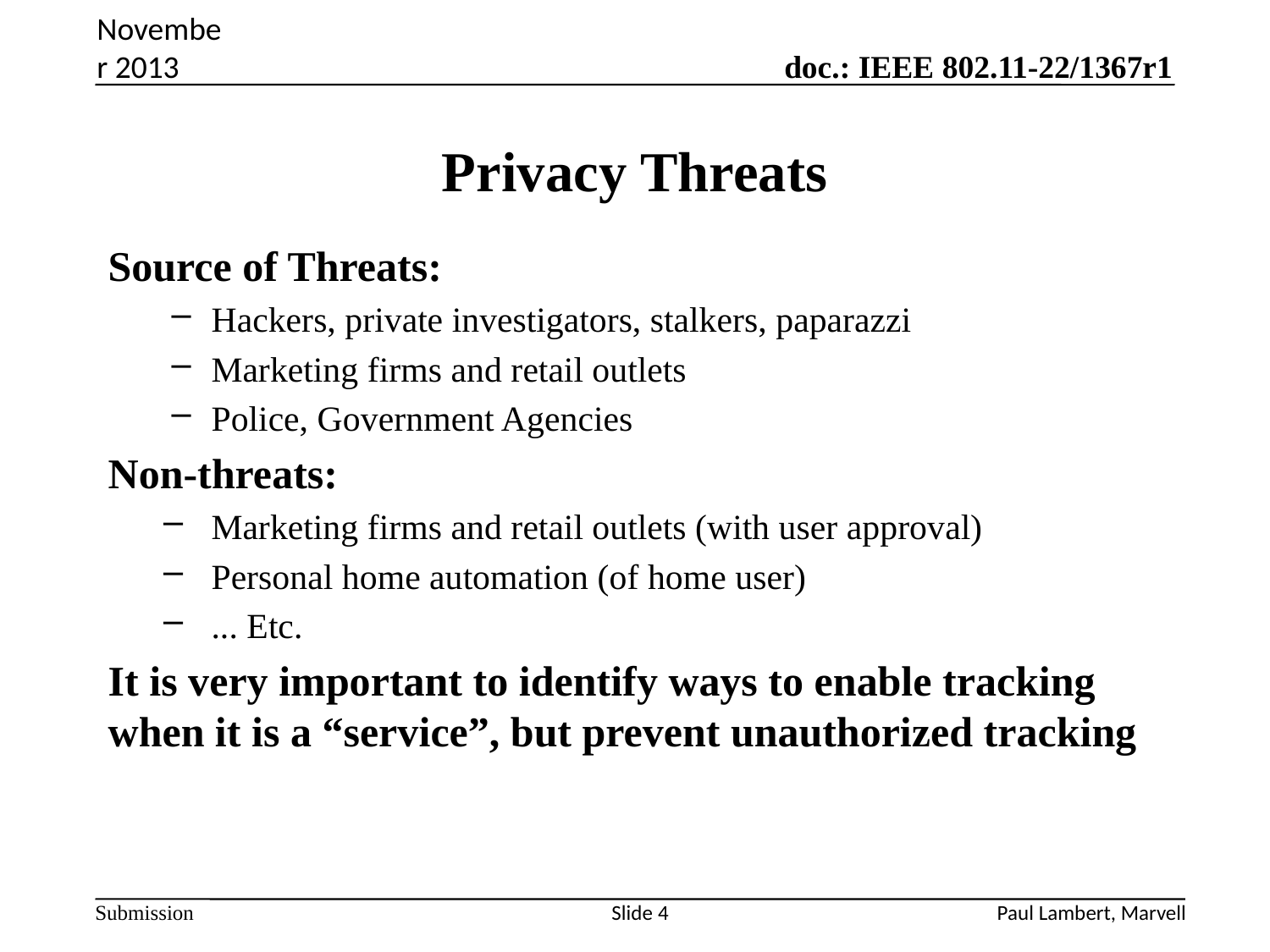

November 2013
# Privacy Threats
Source of Threats:
Hackers, private investigators, stalkers, paparazzi
Marketing firms and retail outlets
Police, Government Agencies
Non-threats:
Marketing firms and retail outlets (with user approval)
Personal home automation (of home user)
... Etc.
It is very important to identify ways to enable tracking when it is a “service”, but prevent unauthorized tracking
Slide 4
Paul Lambert, Marvell